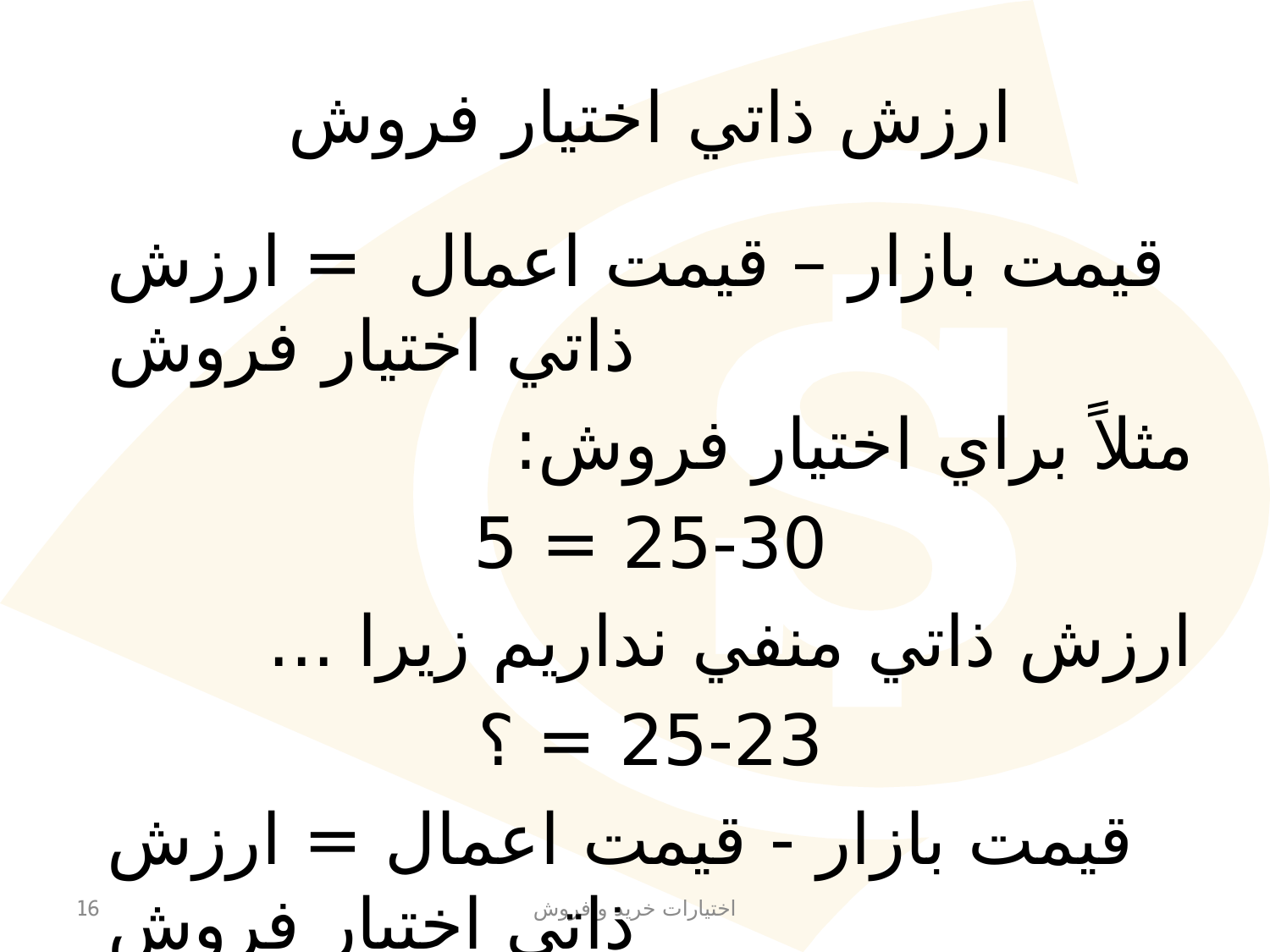

ارزش ذاتي اختیار فروش

قيمت بازار – قيمت اعمال  = ارزش ذاتي اختيار فروش
مثلاً براي اختيار فروش:
25-30 = 5
ارزش ذاتي منفي نداريم زيرا ...
25-23 = ؟
قيمت بازار - قيمت اعمال = ارزش ذاتي اختيار فروش

16
اختیارات خرید و فروش